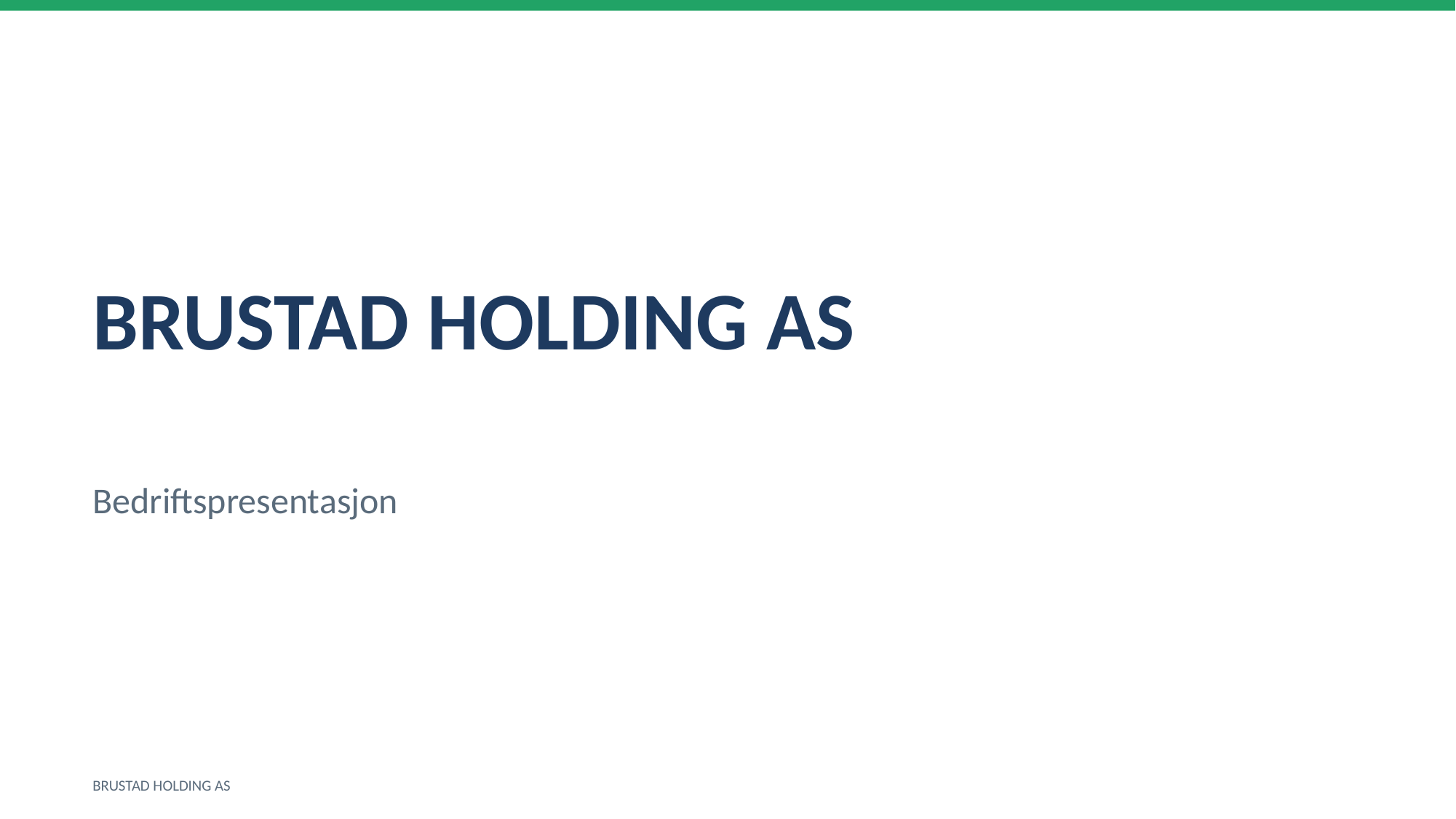

BRUSTAD HOLDING AS
Bedriftspresentasjon
BRUSTAD HOLDING AS